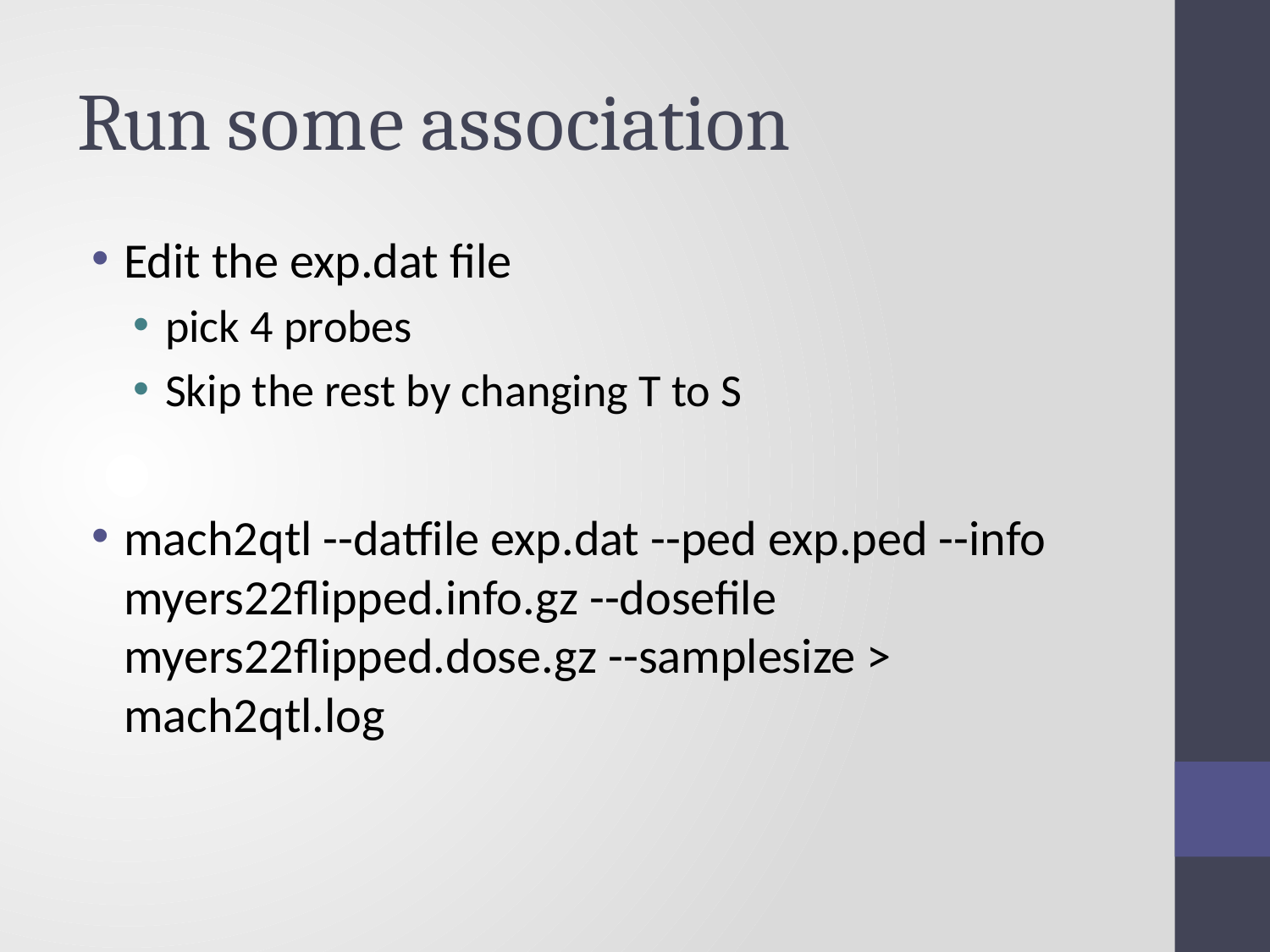

# Run some association
Edit the exp.dat file
pick 4 probes
Skip the rest by changing T to S

mach2qtl --datfile exp.dat --ped exp.ped --info myers22flipped.info.gz --dosefile myers22flipped.dose.gz --samplesize > mach2qtl.log